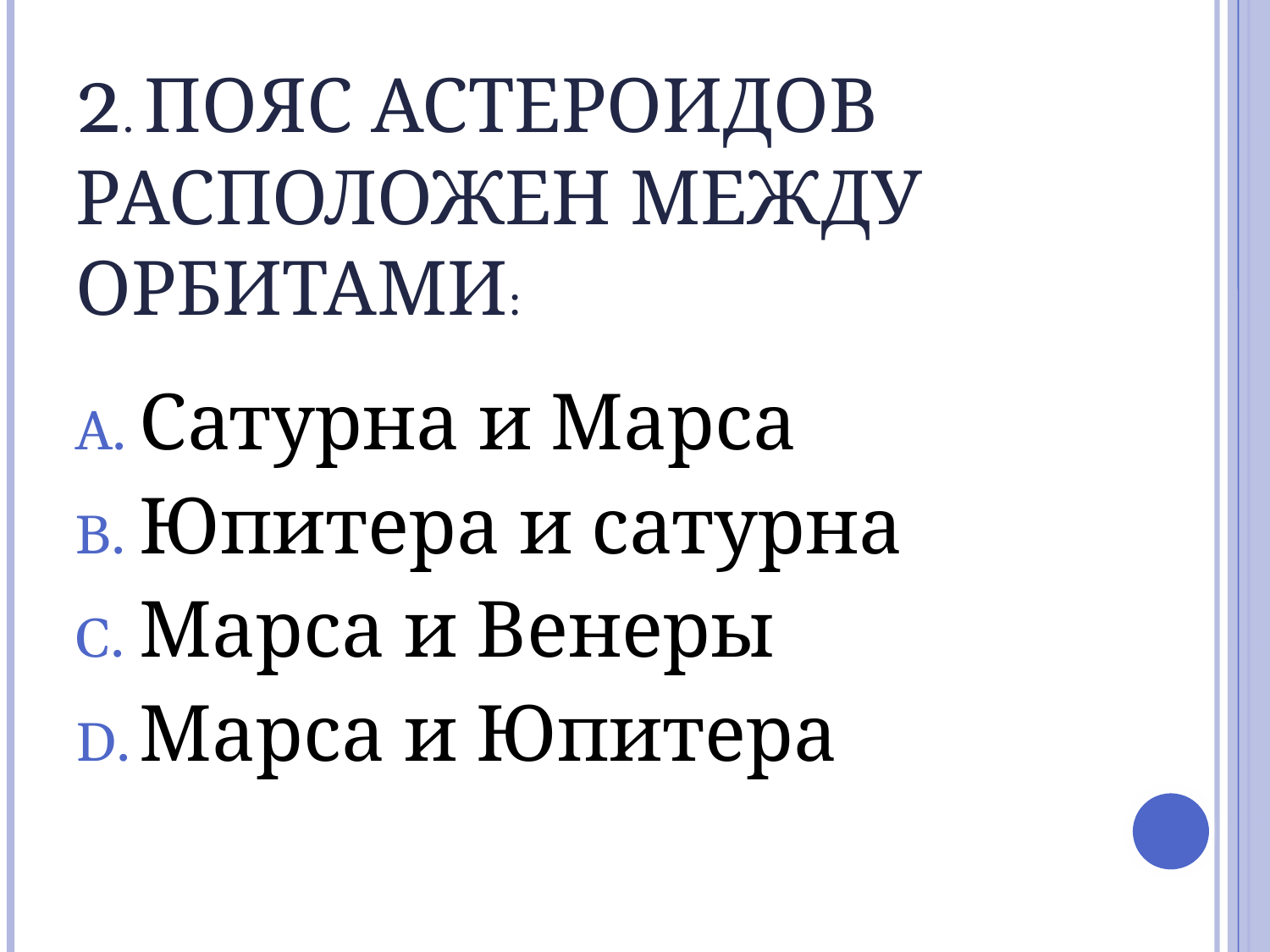

# 2. Пояс астероидов расположен между орбитами:
Сатурна и Марса
Юпитера и сатурна
Марса и Венеры
Марса и Юпитера